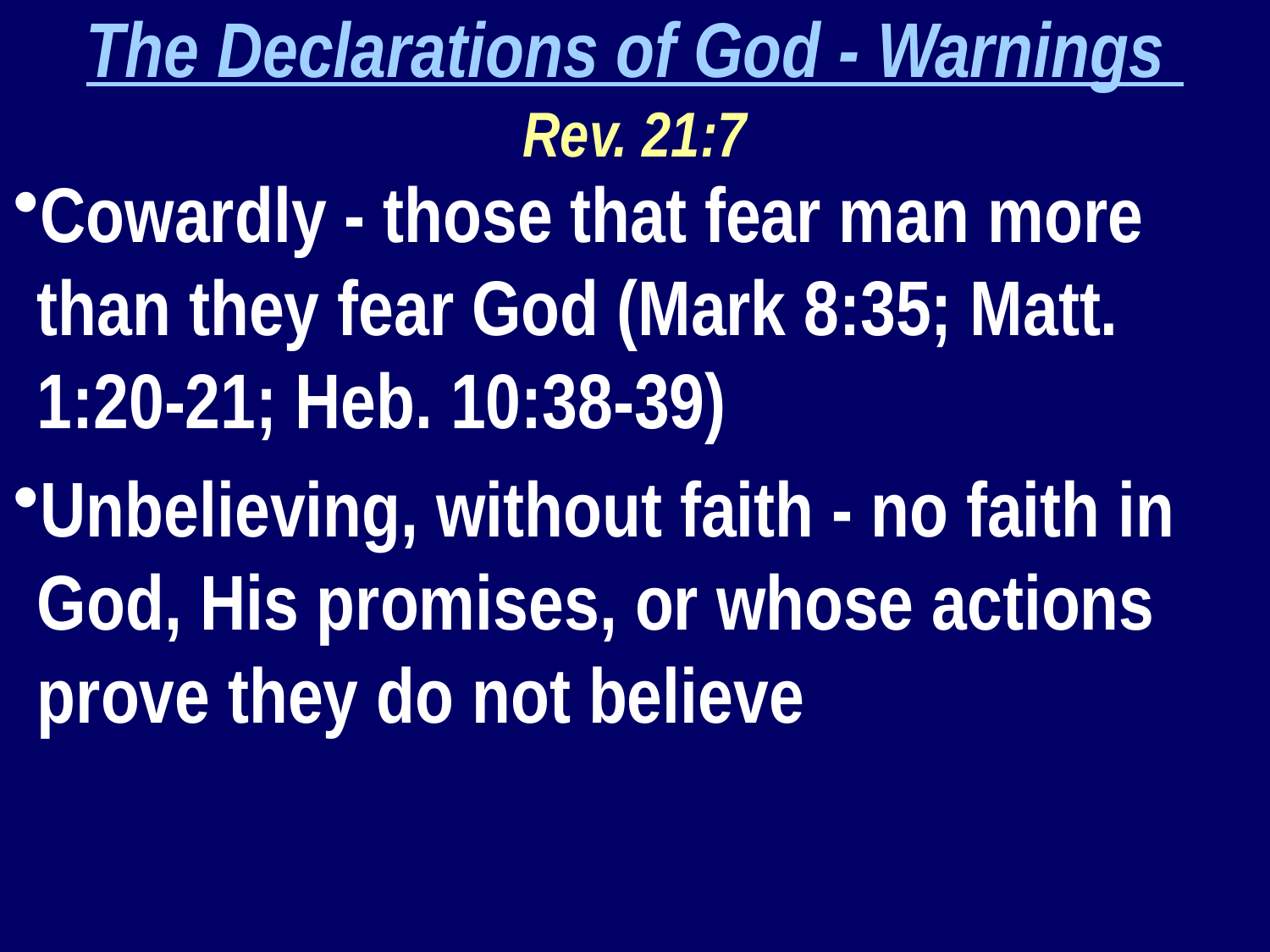

The Declarations of God - Warnings
Rev. 21:7
Cowardly - those that fear man more than they fear God (Mark 8:35; Matt. 1:20-21; Heb. 10:38-39)
Unbelieving, without faith - no faith in God, His promises, or whose actions prove they do not believe